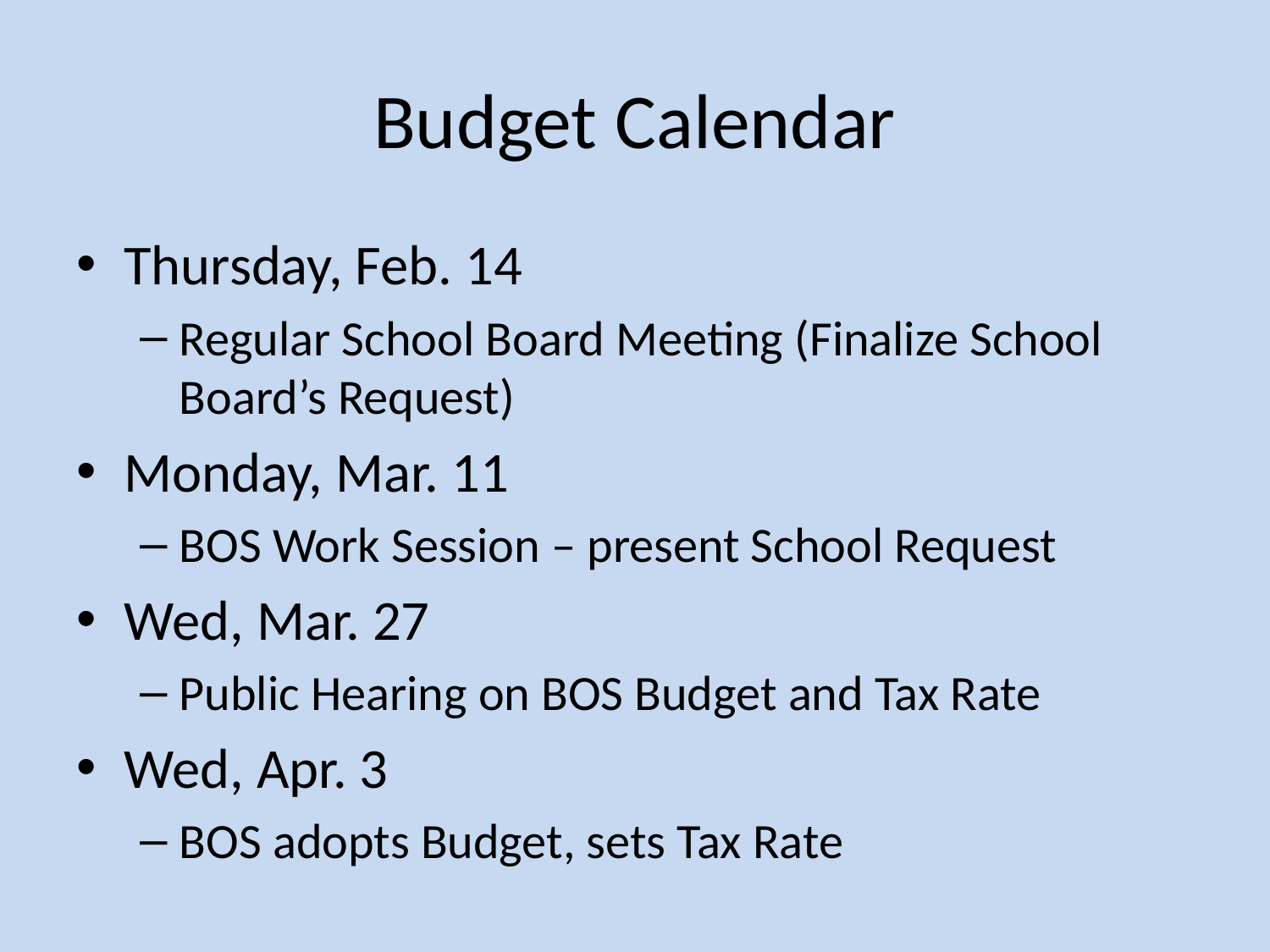

# Budget Calendar
Thursday, Feb. 14
Regular School Board Meeting (Finalize School Board’s Request)
Monday, Mar. 11
BOS Work Session – present School Request
Wed, Mar. 27
Public Hearing on BOS Budget and Tax Rate
Wed, Apr. 3
BOS adopts Budget, sets Tax Rate